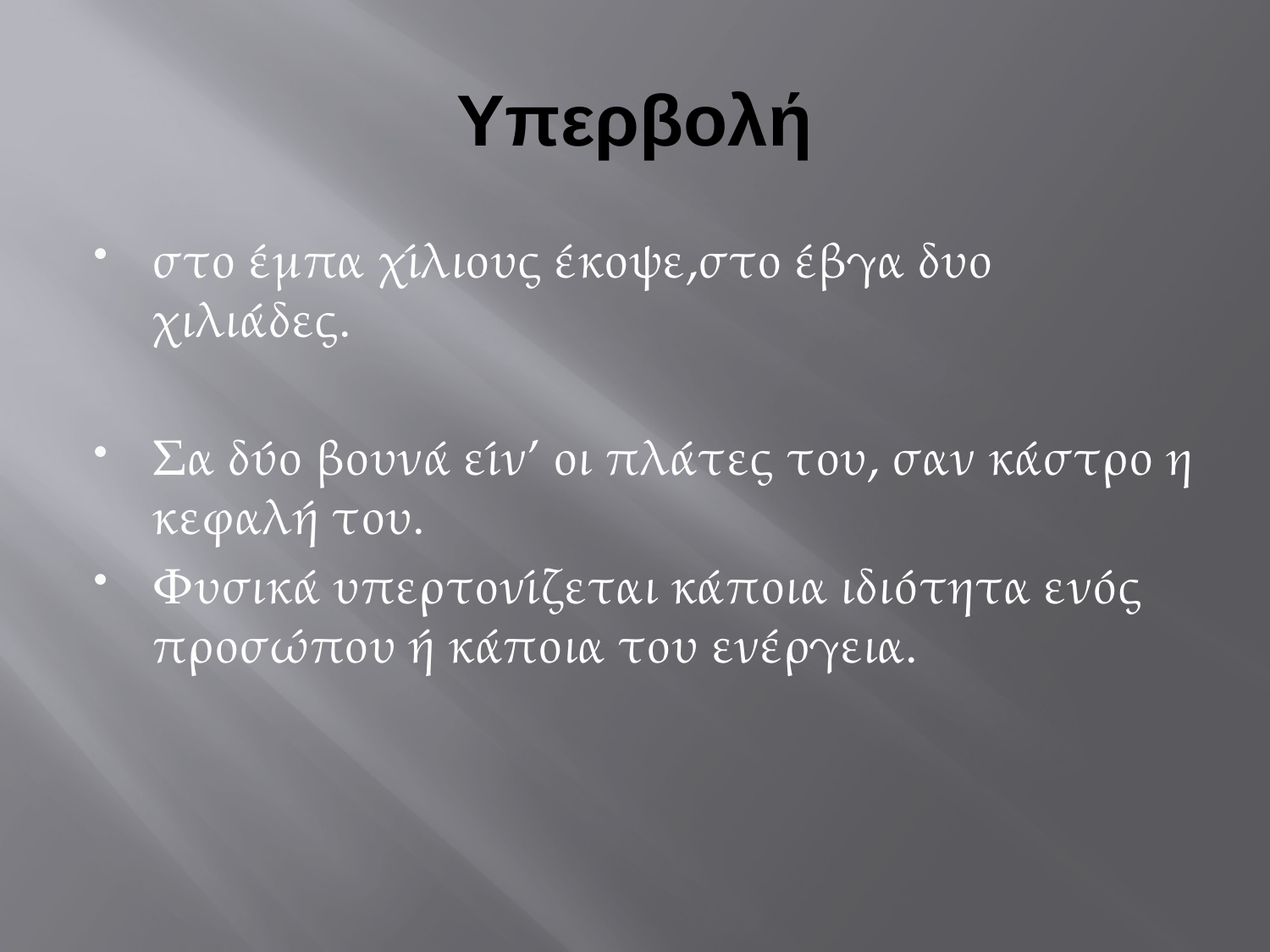

# Υπερβολή
στο έμπα χίλιους έκοψε,στο έβγα δυο χιλιάδες.

Σα δύο βουνά είν’ οι πλάτες του, σαν κάστρο η κεφαλή του.
Φυσικά υπερτονίζεται κάποια ιδιότητα ενός προσώπου ή κάποια του ενέργεια.